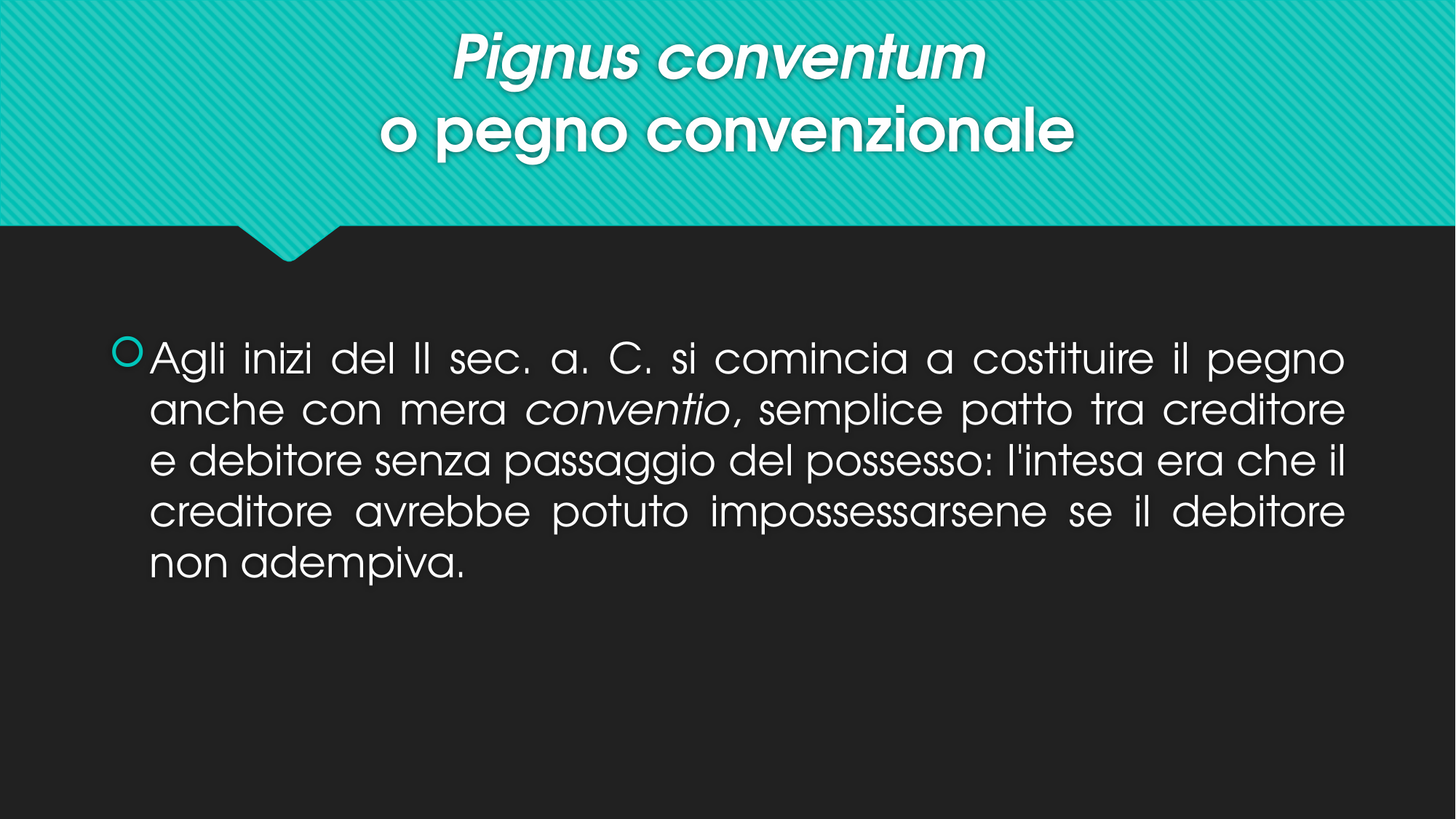

# Pignus conventum o pegno convenzionale
Agli inizi del II sec. a. C. si comincia a costituire il pegno anche con mera conventio, semplice patto tra creditore e debitore senza passaggio del possesso: l'intesa era che il creditore avrebbe potuto impossessarsene se il debitore non adempiva.